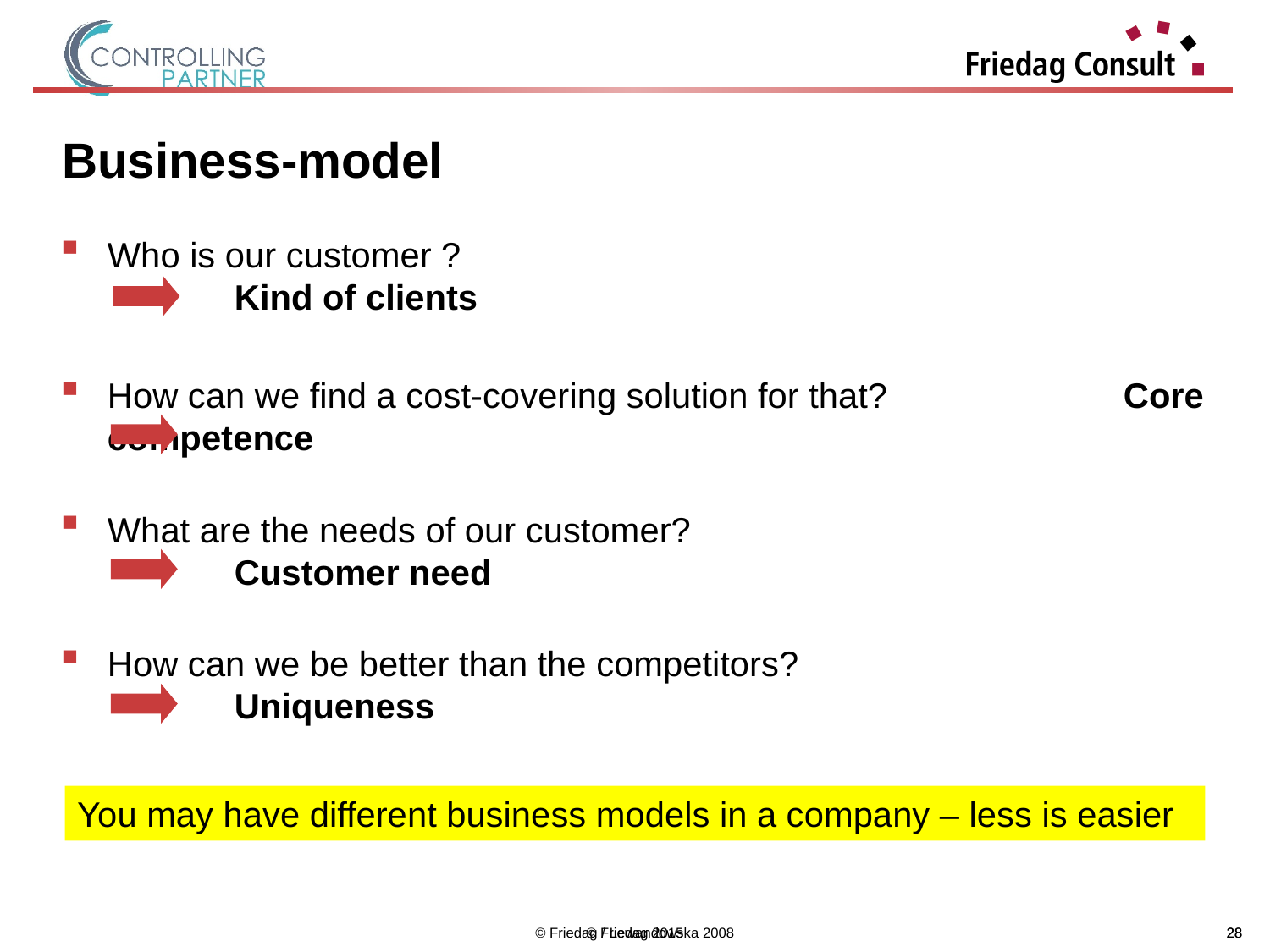

Business-model
Who is our customer ?
	Kind of clients

How can we find a cost-covering solution for that?        		Core competence
What are the needs of our customer?
	Customer need
How can we be better than the competitors?
	Uniqueness

You may have different business models in a company – less is easier
© Friedag / Lewandowska 2008
© Friedag 2015
28
28